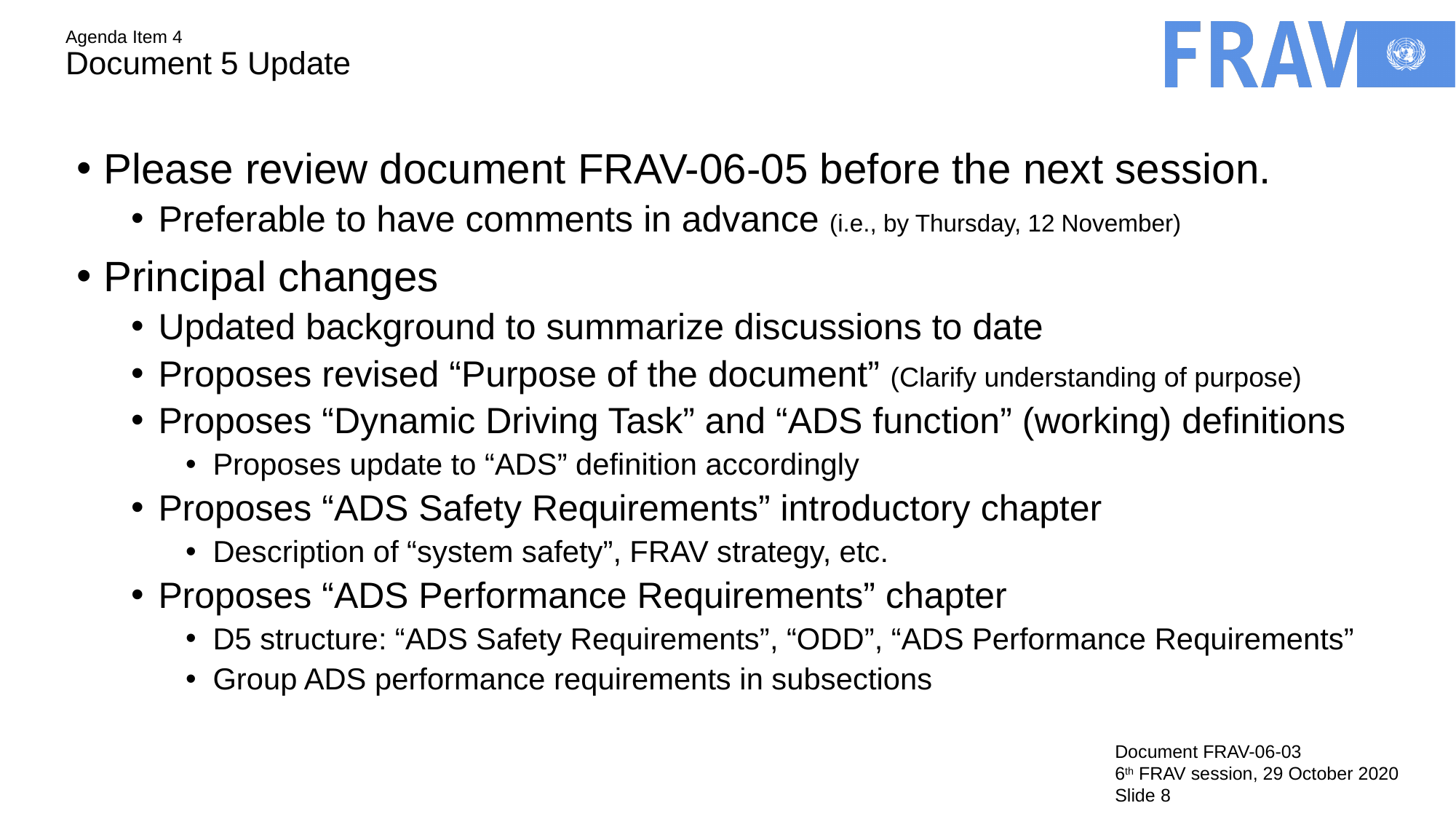

# Agenda Item 4 Document 5 Update
Please review document FRAV-06-05 before the next session.
Preferable to have comments in advance (i.e., by Thursday, 12 November)
Principal changes
Updated background to summarize discussions to date
Proposes revised “Purpose of the document” (Clarify understanding of purpose)
Proposes “Dynamic Driving Task” and “ADS function” (working) definitions
Proposes update to “ADS” definition accordingly
Proposes “ADS Safety Requirements” introductory chapter
Description of “system safety”, FRAV strategy, etc.
Proposes “ADS Performance Requirements” chapter
D5 structure: “ADS Safety Requirements”, “ODD”, “ADS Performance Requirements”
Group ADS performance requirements in subsections